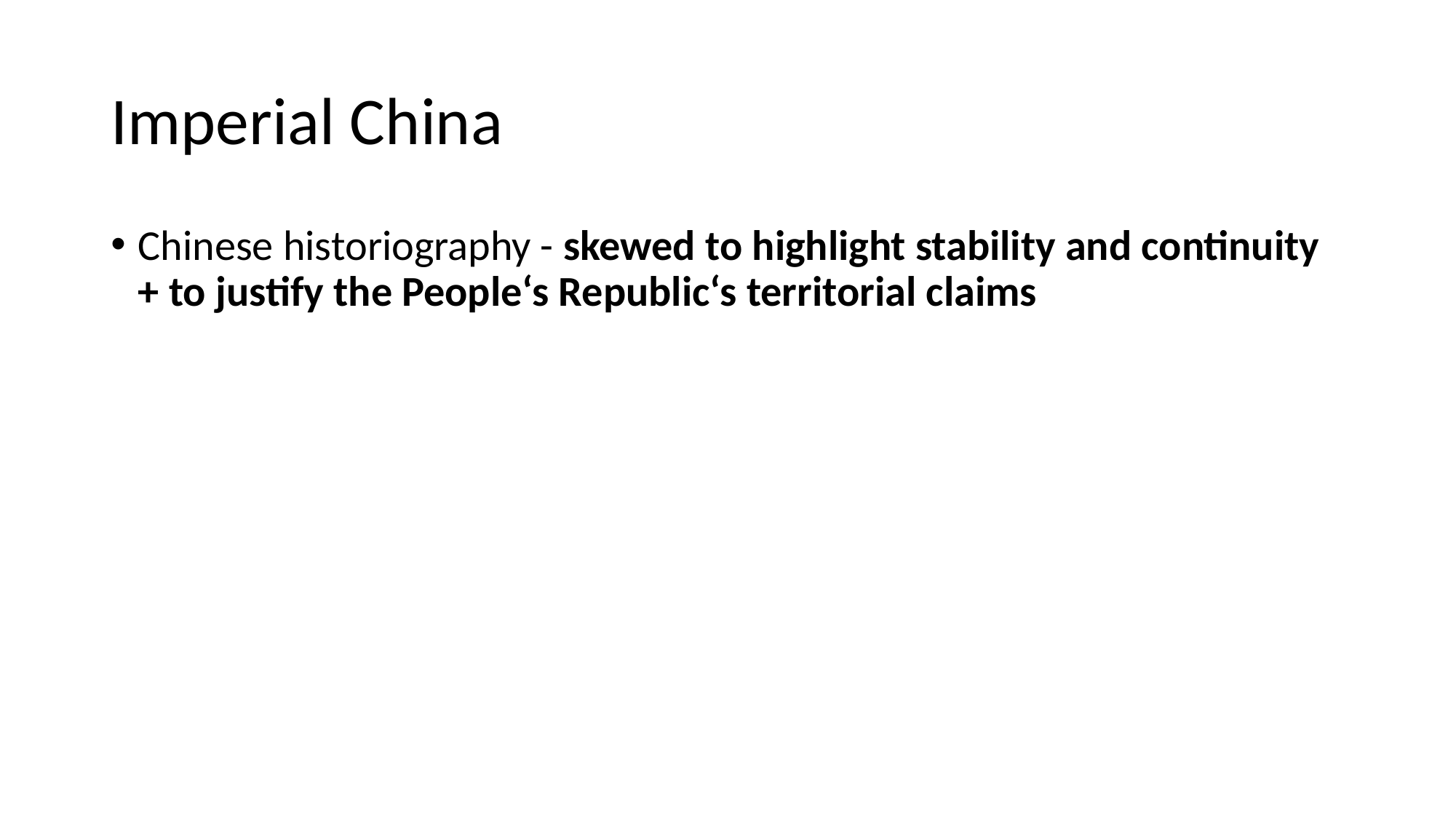

# Imperial China
Chinese historiography - skewed to highlight stability and continuity + to justify the People‘s Republic‘s territorial claims